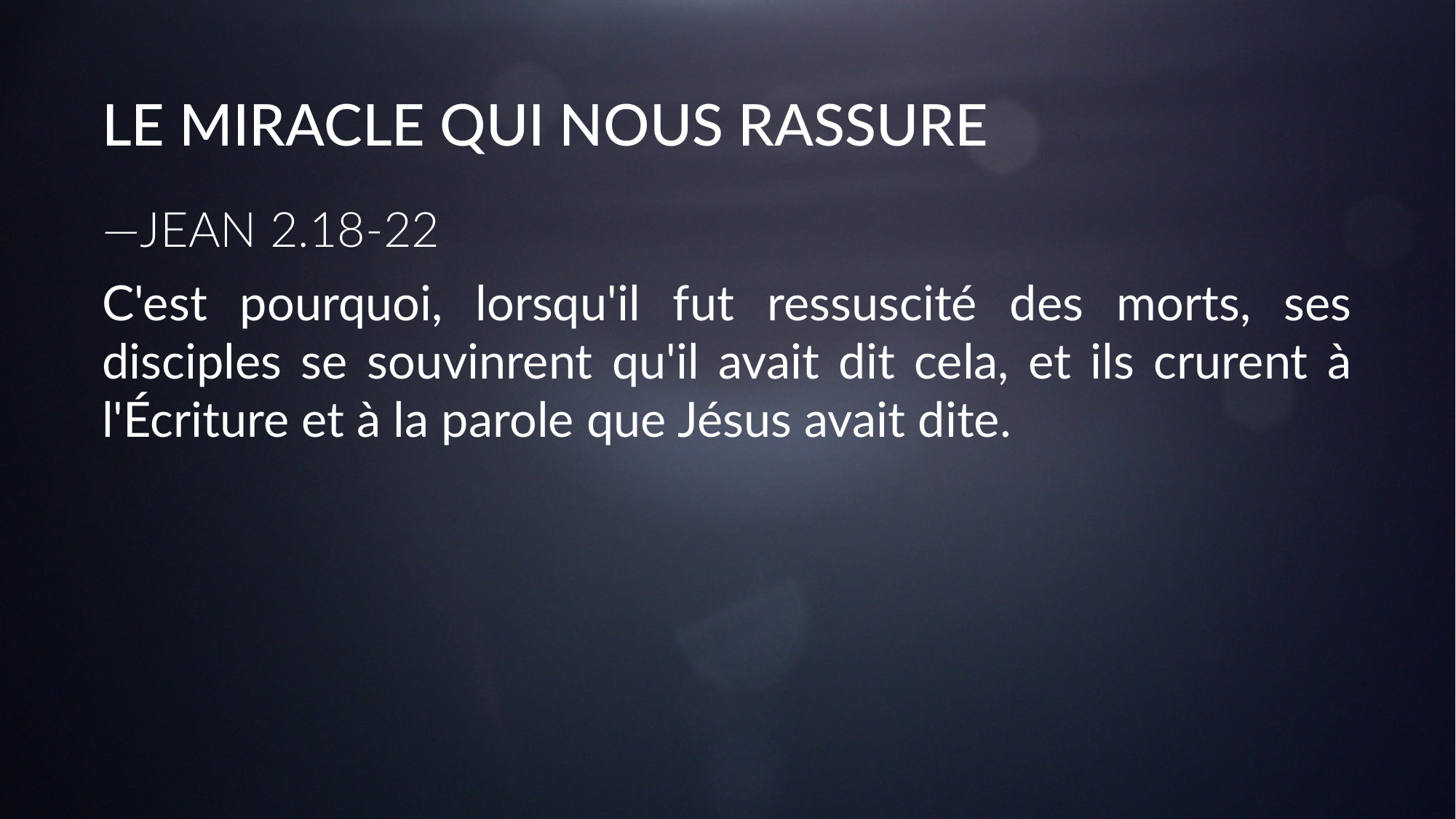

# LE MIRACLE QUI NOUS RASSURE
—JEAN 2.18-22
C'est pourquoi, lorsqu'il fut ressuscité des morts, ses disciples se souvinrent qu'il avait dit cela, et ils crurent à l'Écriture et à la parole que Jésus avait dite.
19